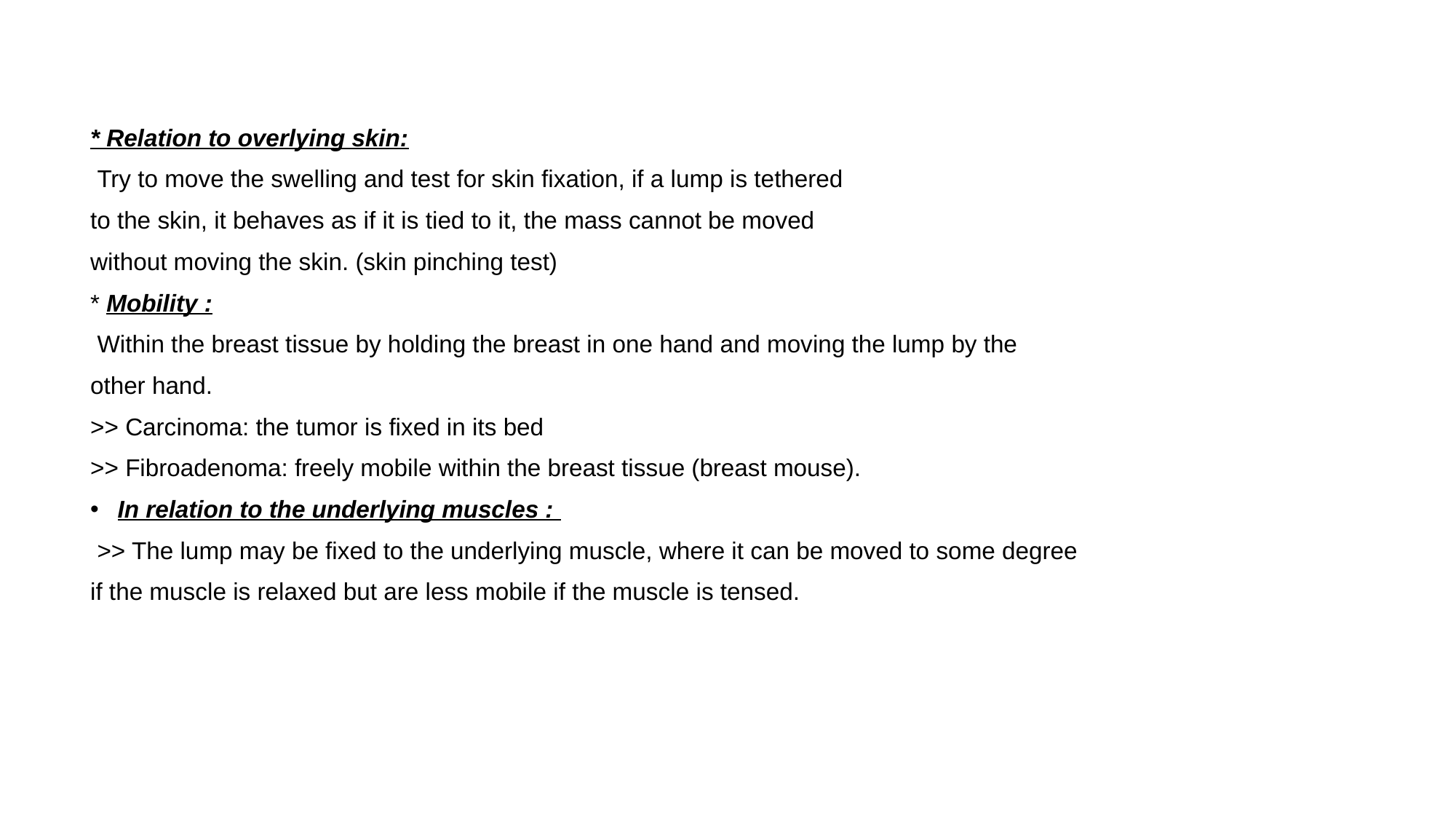

* Relation to overlying skin:
 Try to move the swelling and test for skin fixation, if a lump is tethered
to the skin, it behaves as if it is tied to it, the mass cannot be moved
without moving the skin. (skin pinching test)
* Mobility :
 Within the breast tissue by holding the breast in one hand and moving the lump by the
other hand.
>> Carcinoma: the tumor is fixed in its bed
>> Fibroadenoma: freely mobile within the breast tissue (breast mouse).
In relation to the underlying muscles :
 >> The lump may be fixed to the underlying muscle, where it can be moved to some degree
if the muscle is relaxed but are less mobile if the muscle is tensed.